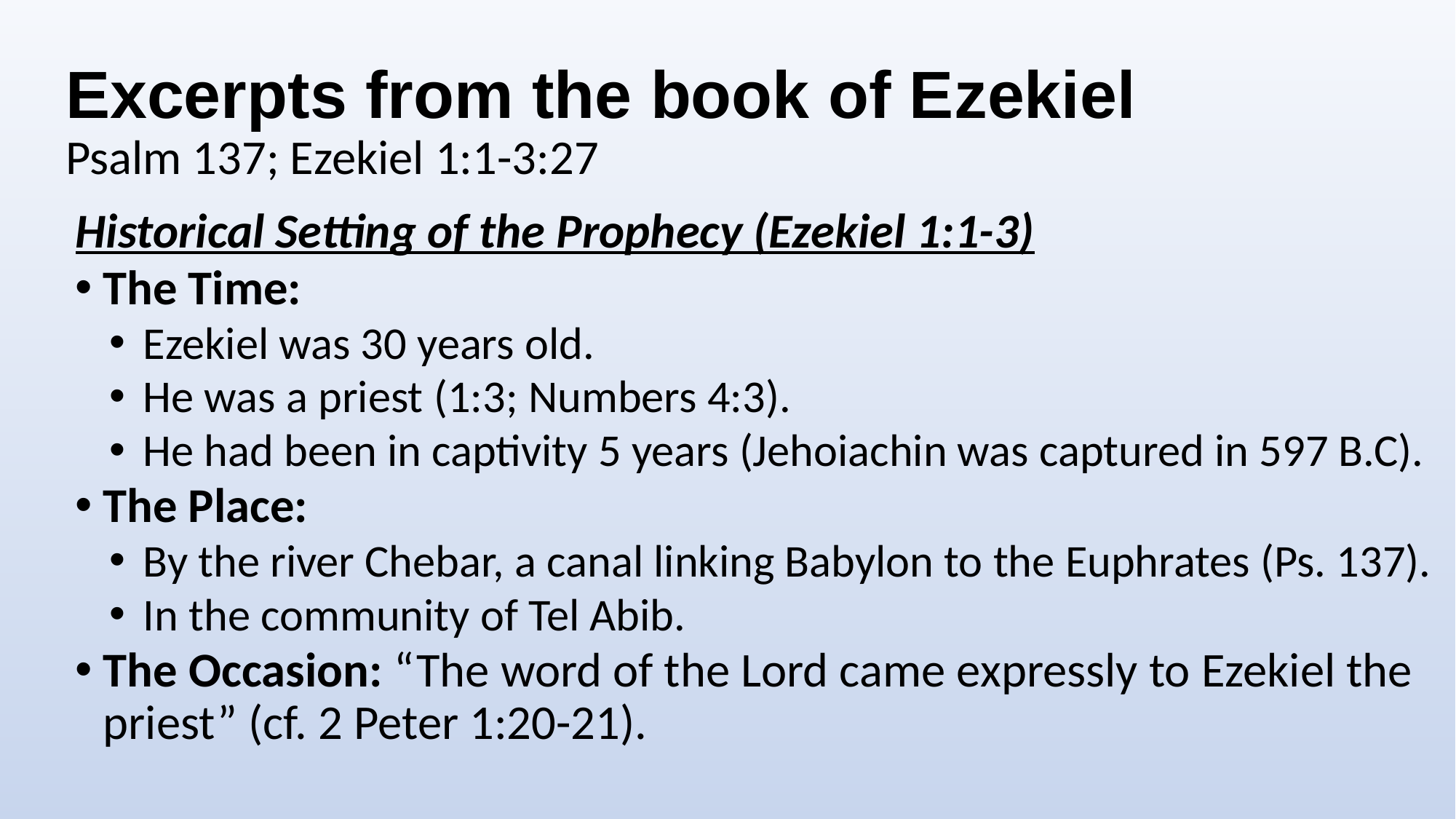

# Excerpts from the book of Ezekiel Psalm 137; Ezekiel 1:1-3:27
Historical Setting of the Prophecy (Ezekiel 1:1-3)
The Time:
Ezekiel was 30 years old.
He was a priest (1:3; Numbers 4:3).
He had been in captivity 5 years (Jehoiachin was captured in 597 B.C).
The Place:
By the river Chebar, a canal linking Babylon to the Euphrates (Ps. 137).
In the community of Tel Abib.
The Occasion: “The word of the Lord came expressly to Ezekiel the priest” (cf. 2 Peter 1:20-21).